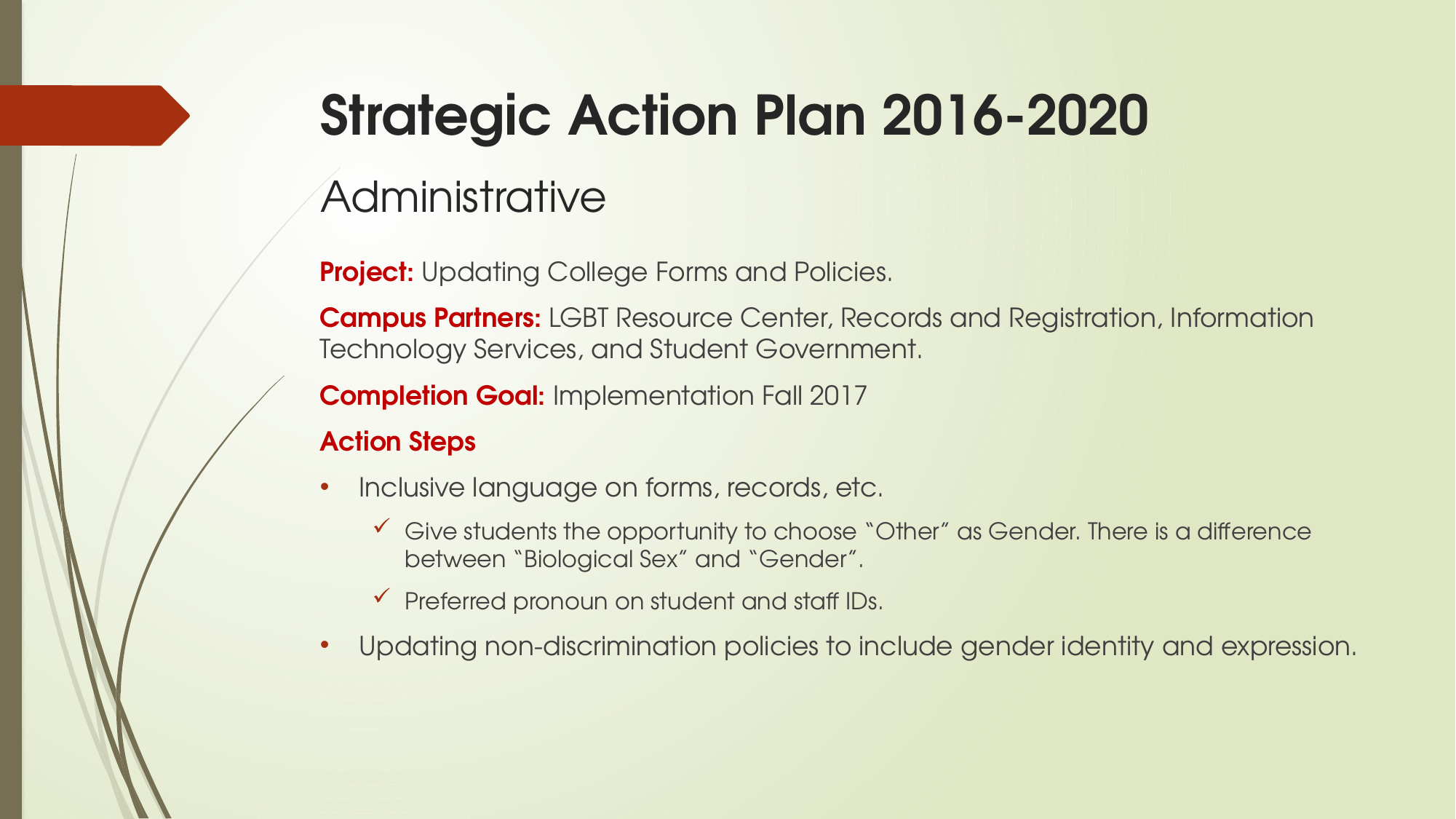

# Strategic Action Plan 2016-2020
Administrative
Project: Updating College Forms and Policies.
Campus Partners: LGBT Resource Center, Records and Registration, Information Technology Services, and Student Government.
Completion Goal: Implementation Fall 2017
Action Steps
Inclusive language on forms, records, etc.
Give students the opportunity to choose “Other” as Gender. There is a difference between “Biological Sex” and “Gender”.
Preferred pronoun on student and staff IDs.
Updating non-discrimination policies to include gender identity and expression.